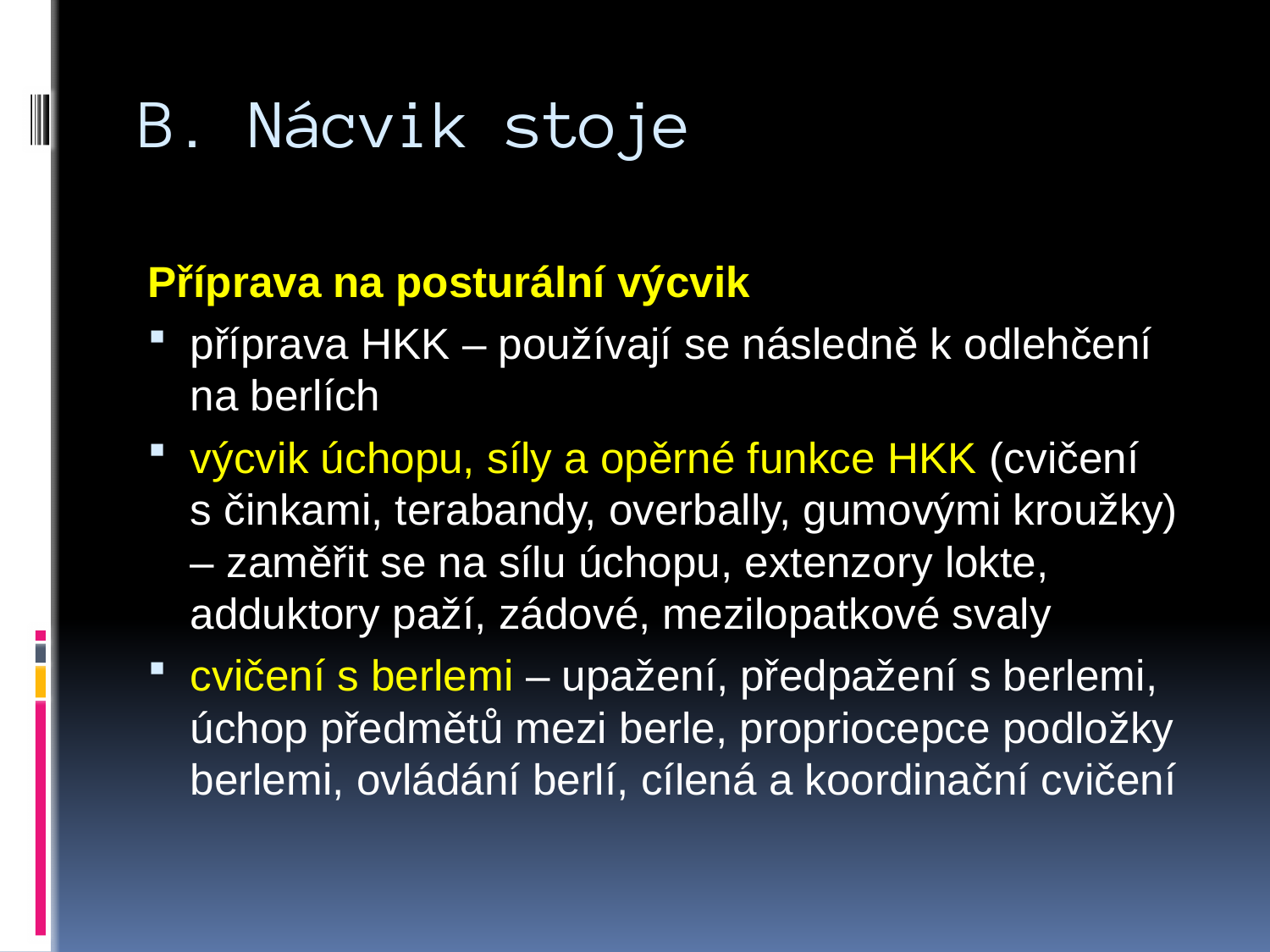

# B. Nácvik stoje
Příprava na posturální výcvik
příprava HKK – používají se následně k odlehčení na berlích
výcvik úchopu, síly a opěrné funkce HKK (cvičení s činkami, terabandy, overbally, gumovými kroužky) – zaměřit se na sílu úchopu, extenzory lokte, adduktory paží, zádové, mezilopatkové svaly
cvičení s berlemi – upažení, předpažení s berlemi, úchop předmětů mezi berle, propriocepce podložky berlemi, ovládání berlí, cílená a koordinační cvičení